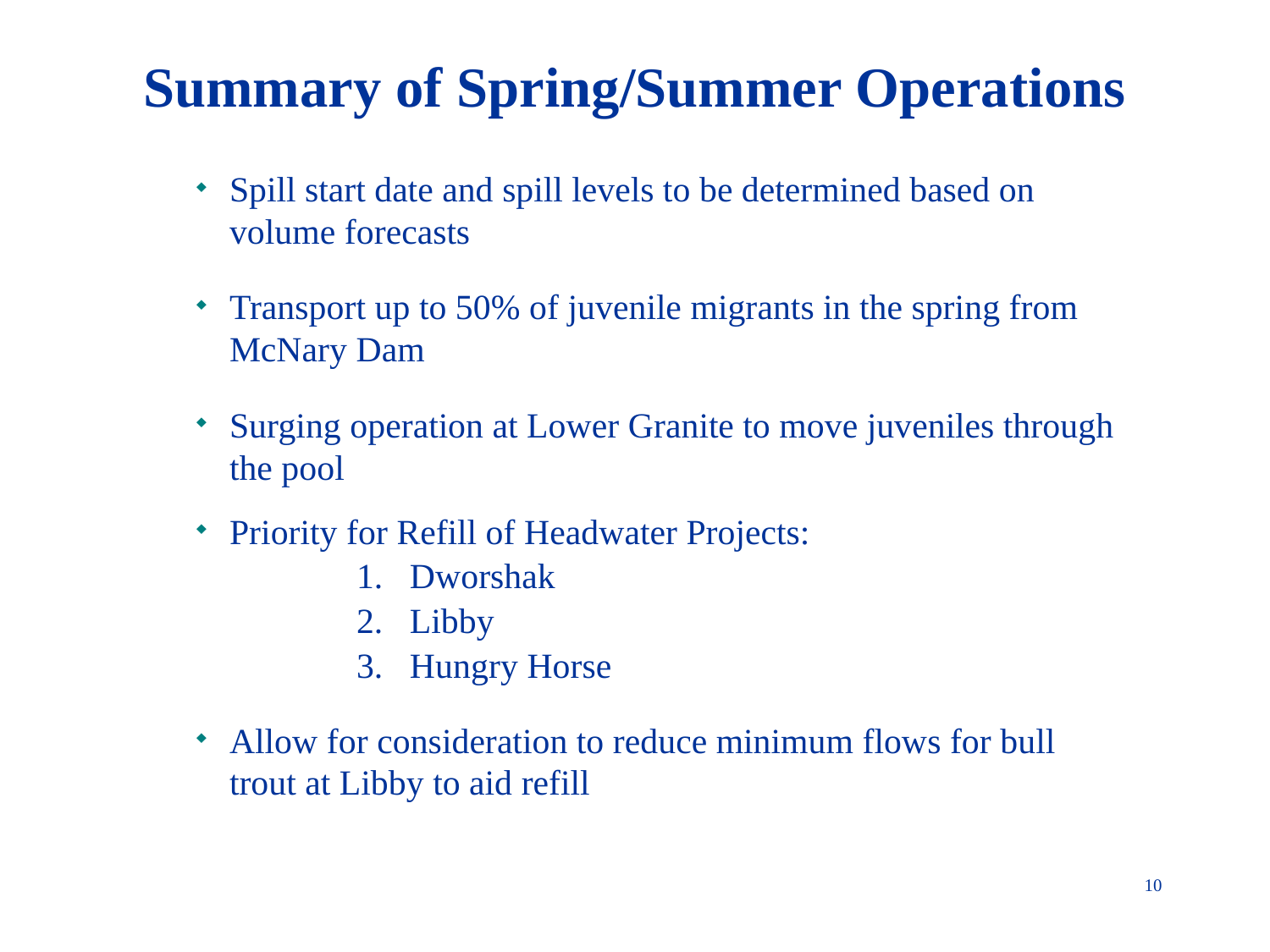

# Summary of Spring/Summer Operations
Spill start date and spill levels to be determined based on volume forecasts
Transport up to 50% of juvenile migrants in the spring from McNary Dam
Surging operation at Lower Granite to move juveniles through the pool
Priority for Refill of Headwater Projects:
1.   Dworshak
2.   Libby
3.   Hungry Horse
Allow for consideration to reduce minimum flows for bull trout at Libby to aid refill
10